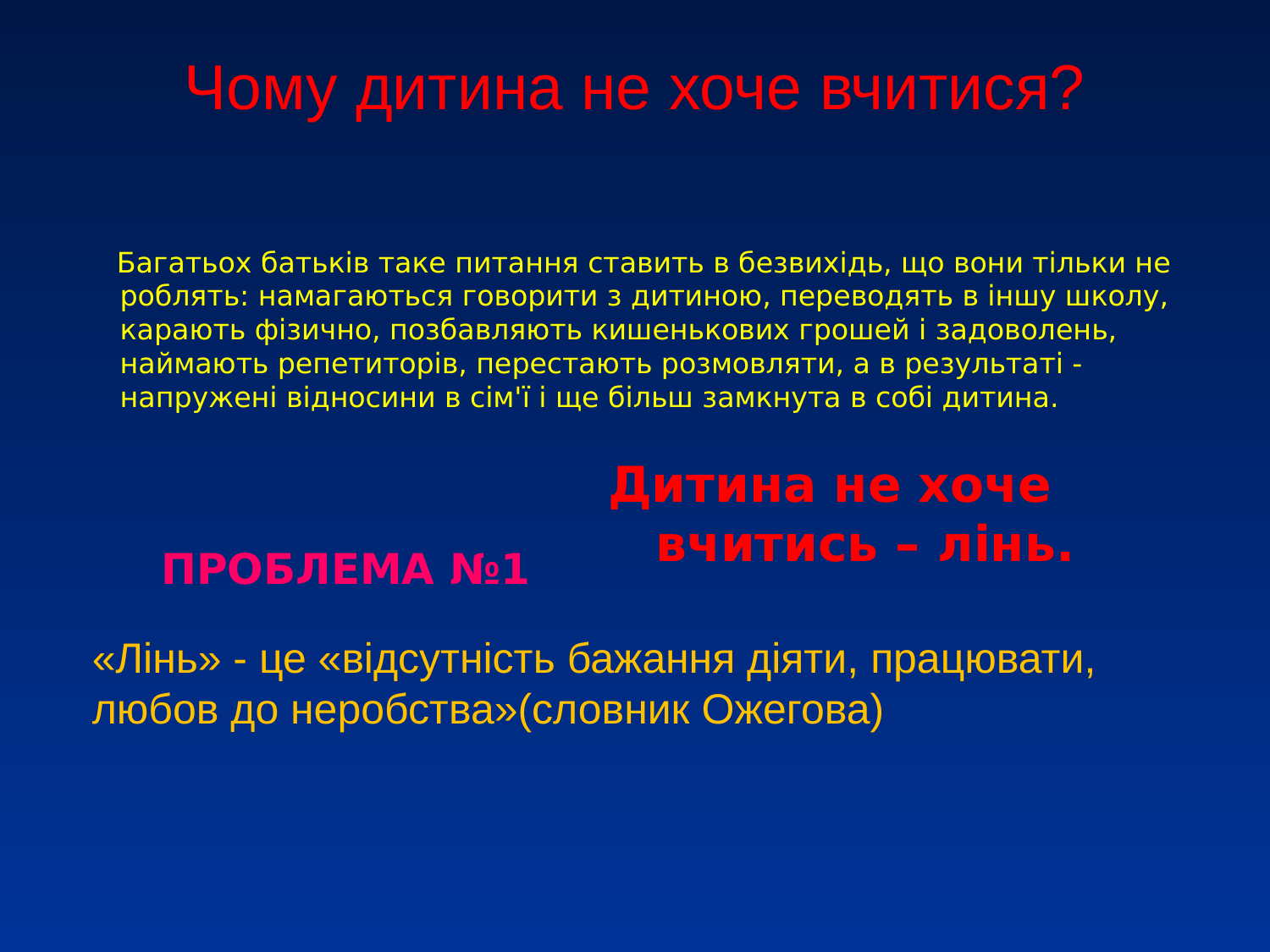

# Чому дитина не хоче вчитися?
     Багатьох батьків таке питання ставить в безвихідь, що вони тільки не роблять: намагаються говорити з дитиною, переводять в іншу школу, карають фізично, позбавляють кишенькових грошей і задоволень, наймають репетиторів, перестають розмовляти, а в результаті - напружені відносини в сім'ї і ще більш замкнута в собі дитина.

Дитина не хоче вчитись – лінь.

ПРОБЛЕМА №1
«Лінь» - це «відсутність бажання діяти, працювати, любов до неробства»(словник Ожегова)